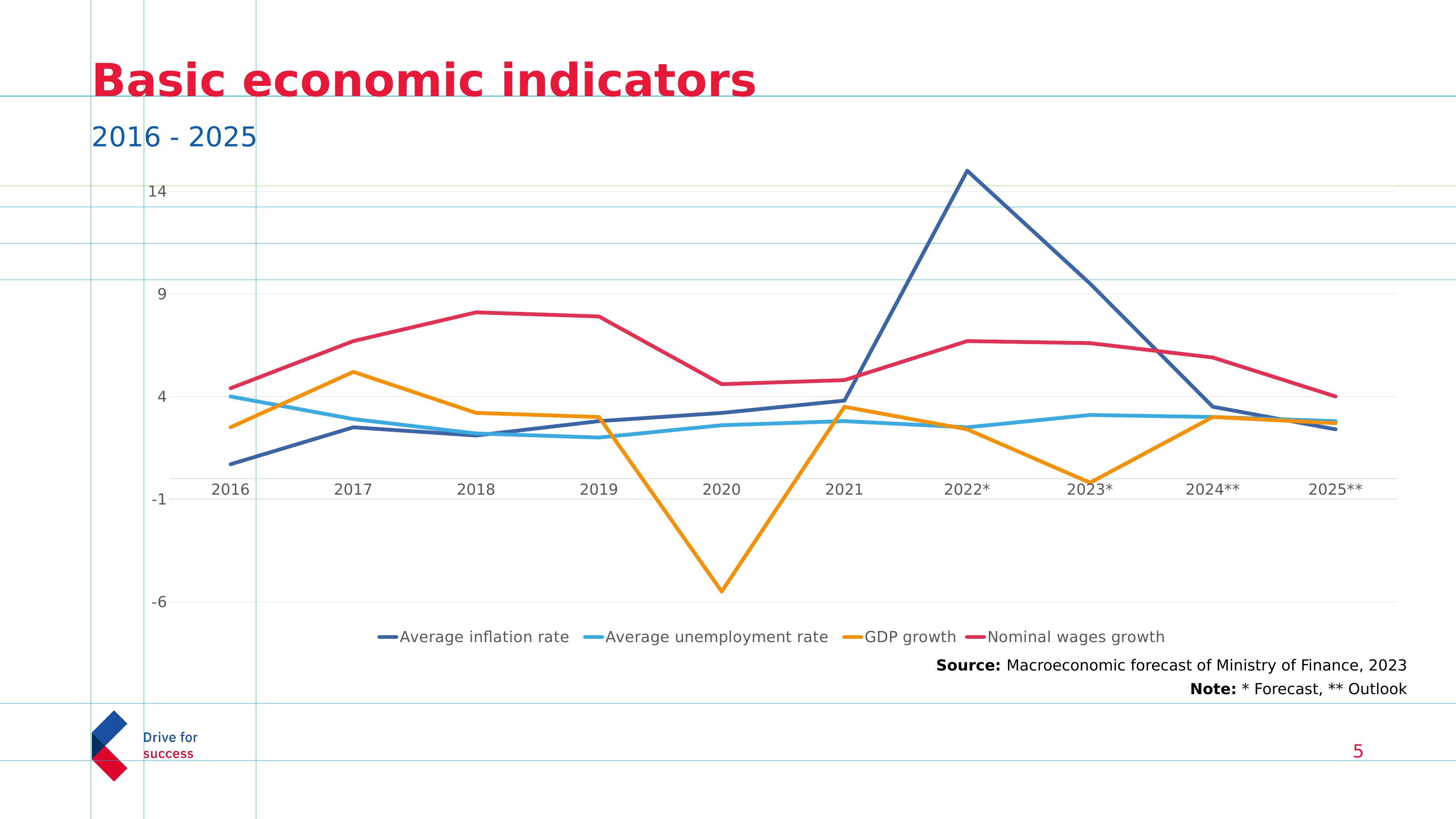

# Basic economic indicators
2016 - 2025

### Chart

| Category | Average inflation rate  | Average unemployment rate  | GDP growth | Nominal wages growth |
|---|---|---|---|---|
| 2016 | 0.7 | 4.0 | 2.5 | 4.4 |
| 2017 | 2.5 | 2.9 | 5.2 | 6.7 |
| 2018 | 2.1 | 2.2 | 3.2 | 8.1 |
| 2019 | 2.8 | 2.0 | 3.0 | 7.9 |
| 2020 | 3.2 | 2.6 | -5.5 | 4.6 |
| 2021 | 3.8 | 2.8 | 3.5 | 4.8 |
| 2022* | 15.0 | 2.5 | 2.4 | 6.7 |
| 2023* | 9.5 | 3.1 | -0.2 | 6.6 |
| 2024** | 3.5 | 3.0 | 3.0 | 5.9 |
| 2025** | 2.4 | 2.8 | 2.7 | 4.0 |
Source: Macroeconomic forecast of Ministry of Finance, 2023
Note: * Forecast, ** Outlook
5